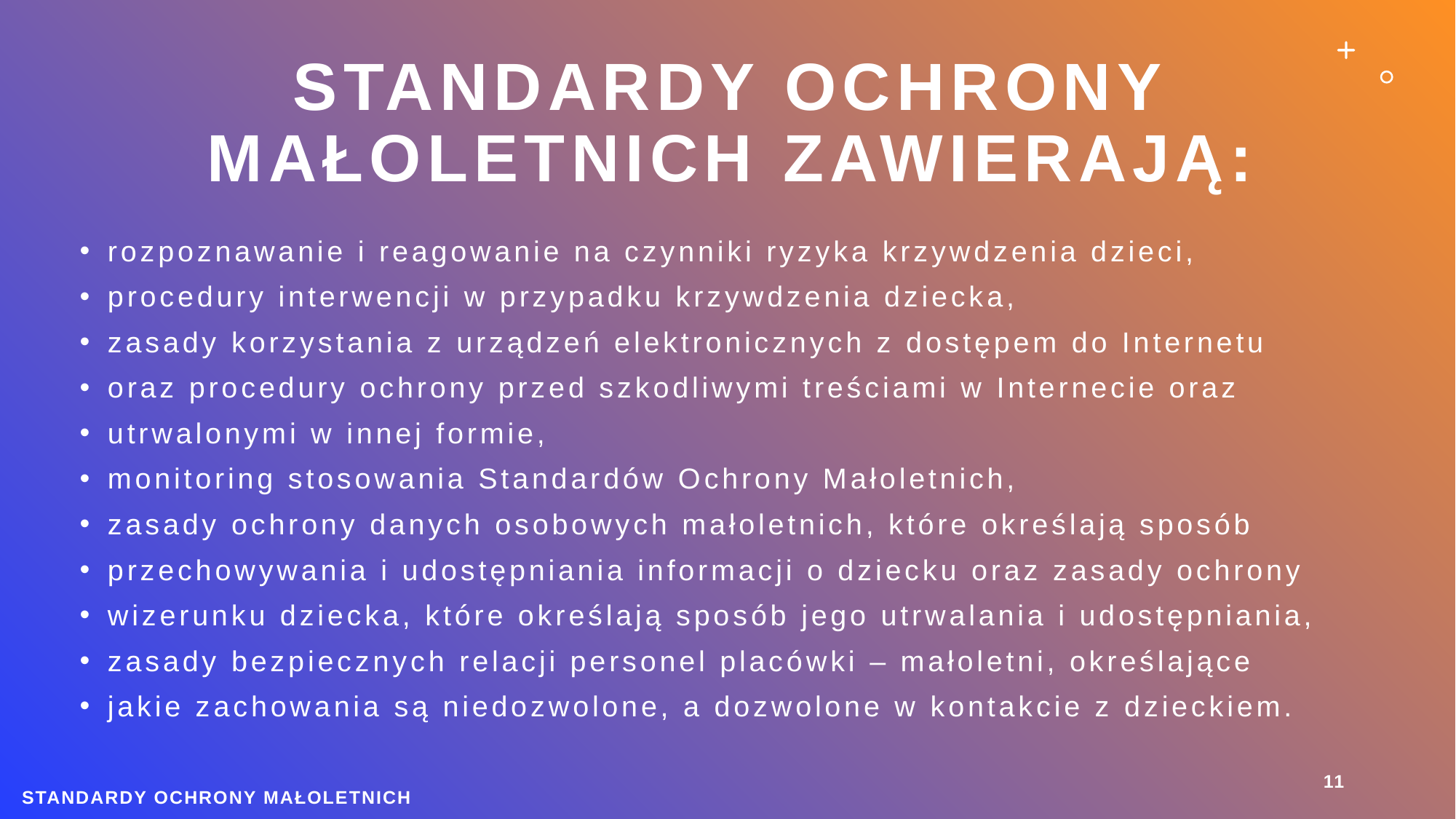

# Standardy Ochrony Małoletnich zawierają:
rozpoznawanie i reagowanie na czynniki ryzyka krzywdzenia dzieci,
procedury interwencji w przypadku krzywdzenia dziecka,
zasady korzystania z urządzeń elektronicznych z dostępem do Internetu
oraz procedury ochrony przed szkodliwymi treściami w Internecie oraz
utrwalonymi w innej formie,
monitoring stosowania Standardów Ochrony Małoletnich,
zasady ochrony danych osobowych małoletnich, które określają sposób
przechowywania i udostępniania informacji o dziecku oraz zasady ochrony
wizerunku dziecka, które określają sposób jego utrwalania i udostępniania,
zasady bezpiecznych relacji personel placówki – małoletni, określające
jakie zachowania są niedozwolone, a dozwolone w kontakcie z dzieckiem.
11
Standardy Ochrony Małoletnich